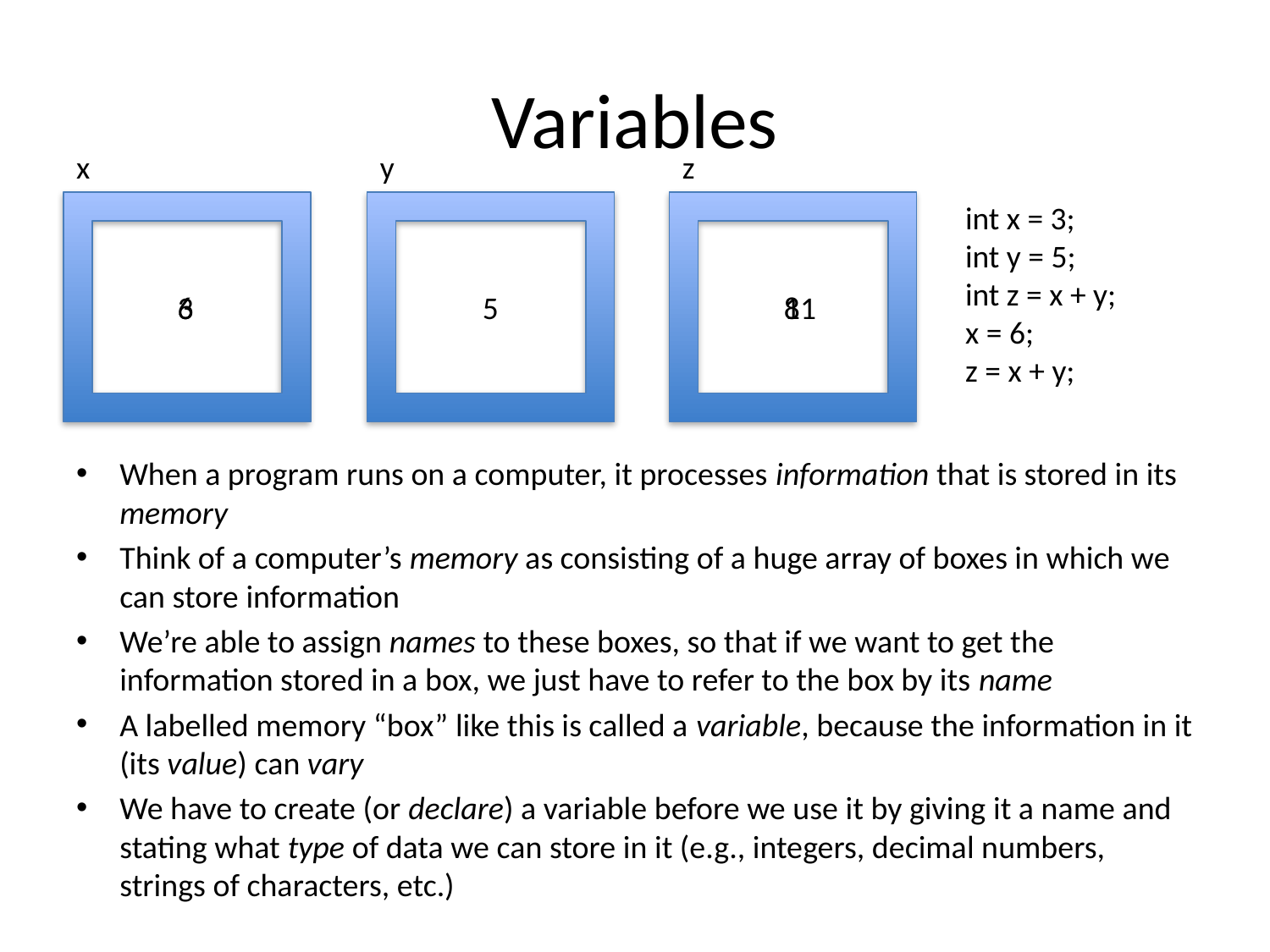

# Variables
x
y
z
int x = 3;
int y = 5;
int z = x + y;
x = 6;
z = x + y;

3
6
5
8
11
When a program runs on a computer, it processes information that is stored in its memory
Think of a computer’s memory as consisting of a huge array of boxes in which we can store information
We’re able to assign names to these boxes, so that if we want to get the information stored in a box, we just have to refer to the box by its name
A labelled memory “box” like this is called a variable, because the information in it (its value) can vary
We have to create (or declare) a variable before we use it by giving it a name and stating what type of data we can store in it (e.g., integers, decimal numbers, strings of characters, etc.)